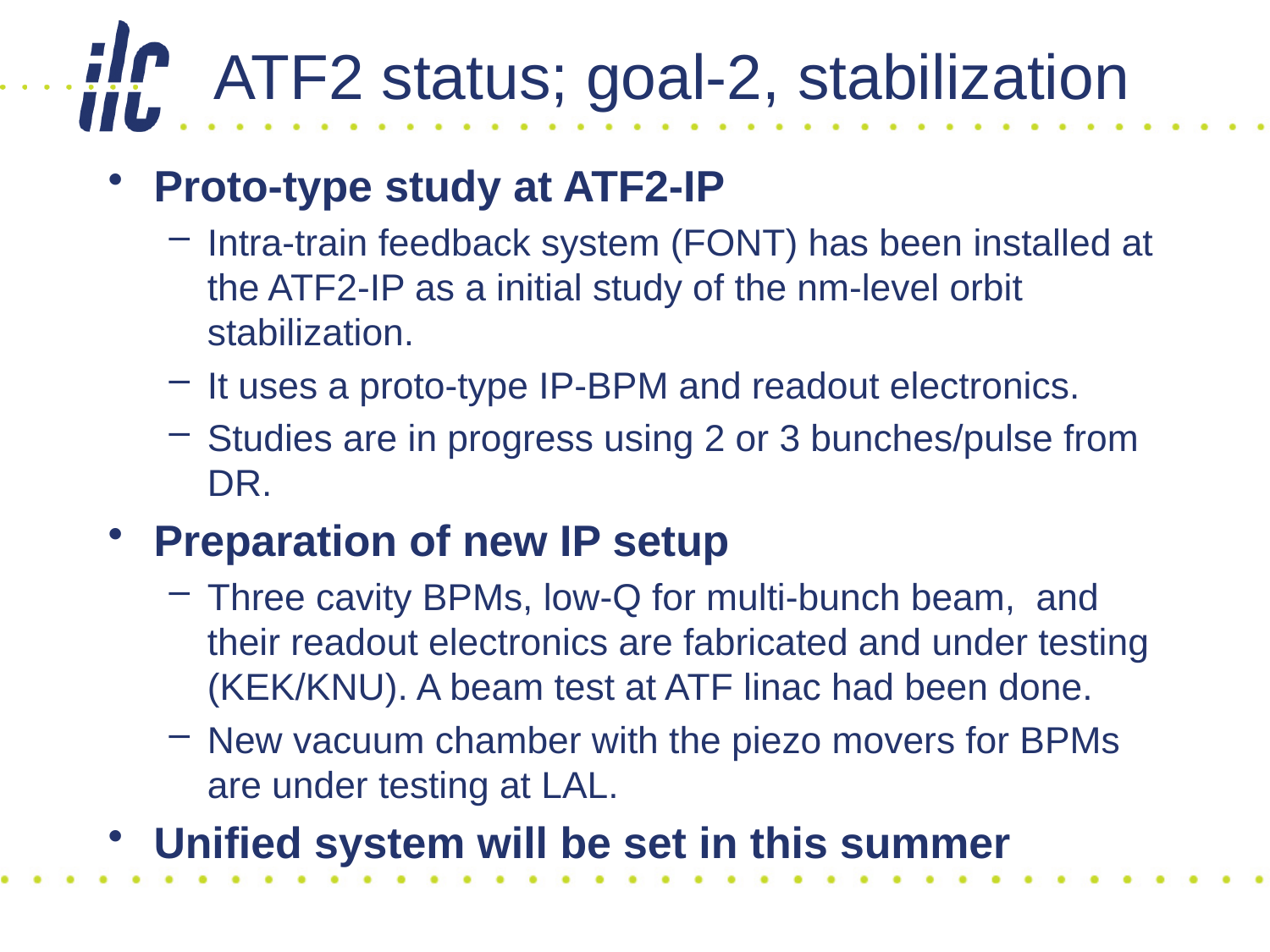

# ATF2 status; goal-2, stabilization
Proto-type study at ATF2-IP
Intra-train feedback system (FONT) has been installed at the ATF2-IP as a initial study of the nm-level orbit stabilization.
It uses a proto-type IP-BPM and readout electronics.
Studies are in progress using 2 or 3 bunches/pulse from DR.
Preparation of new IP setup
Three cavity BPMs, low-Q for multi-bunch beam,  and their readout electronics are fabricated and under testing (KEK/KNU). A beam test at ATF linac had been done.
New vacuum chamber with the piezo movers for BPMs are under testing at LAL.
Unified system will be set in this summer